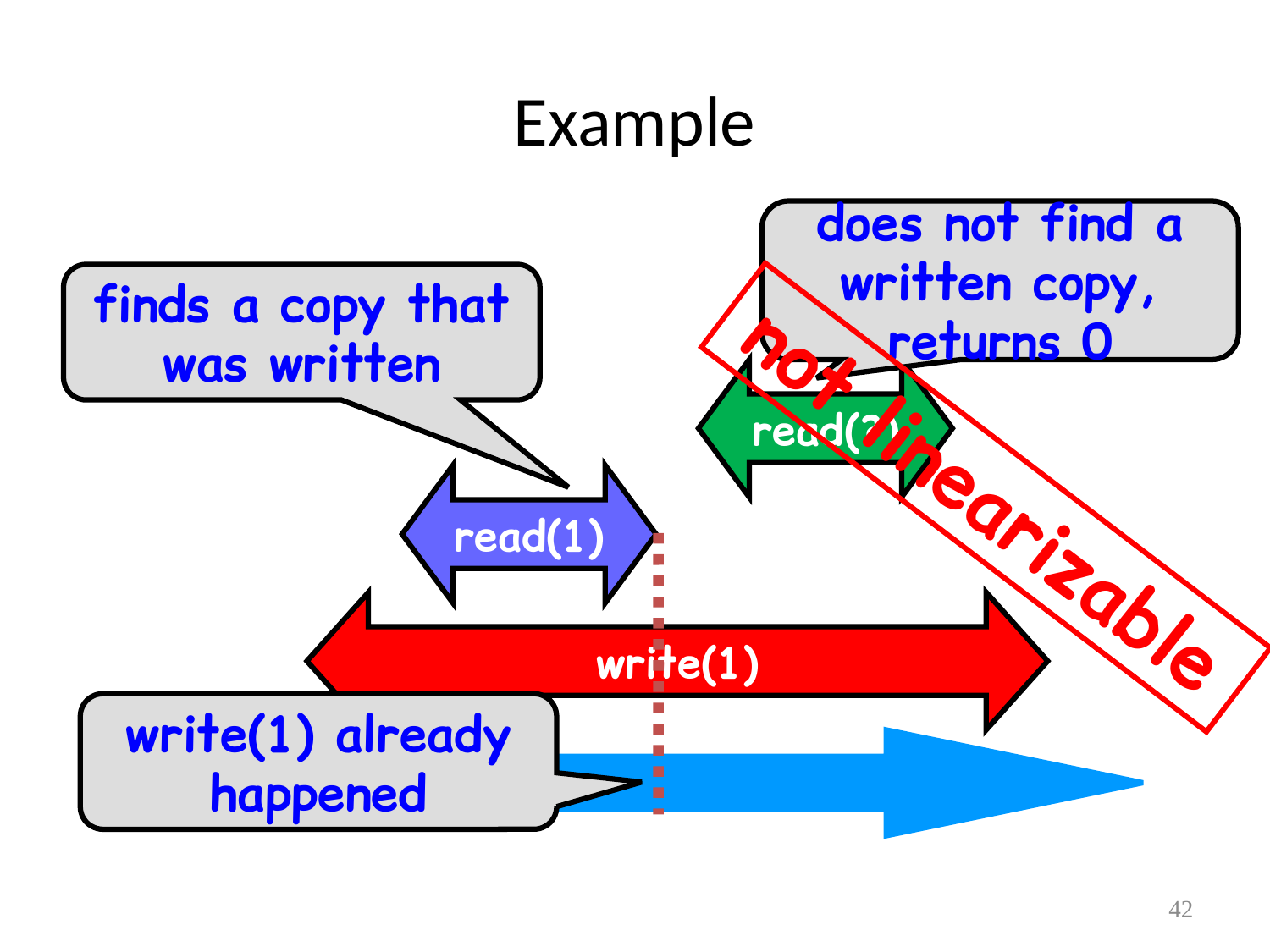

# Example
does not find a written copy,
returns 0
finds a copy that was written
read(?)
not linearizable
read(1)

write(1)
write(1) already happened

time
time
42